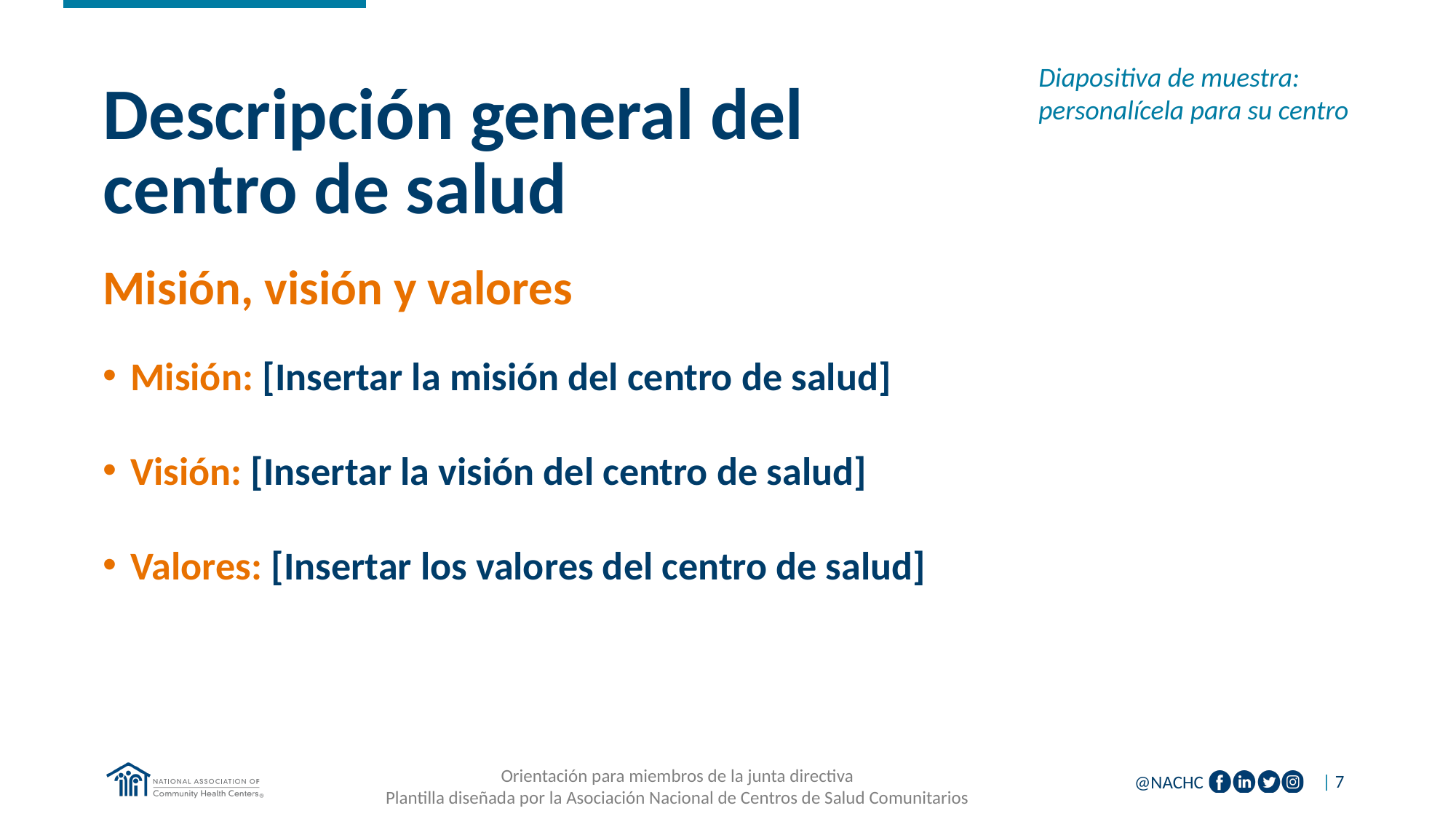

Diapositiva de muestra: personalícela para su centro
# Descripción general del centro de salud
Misión, visión y valores

Misión: [Insertar la misión del centro de salud]

Visión: [Insertar la visión del centro de salud]

Valores: [Insertar los valores del centro de salud]

Orientación para miembros de la junta directiva
Plantilla diseñada por la Asociación Nacional de Centros de Salud Comunitarios
| 7